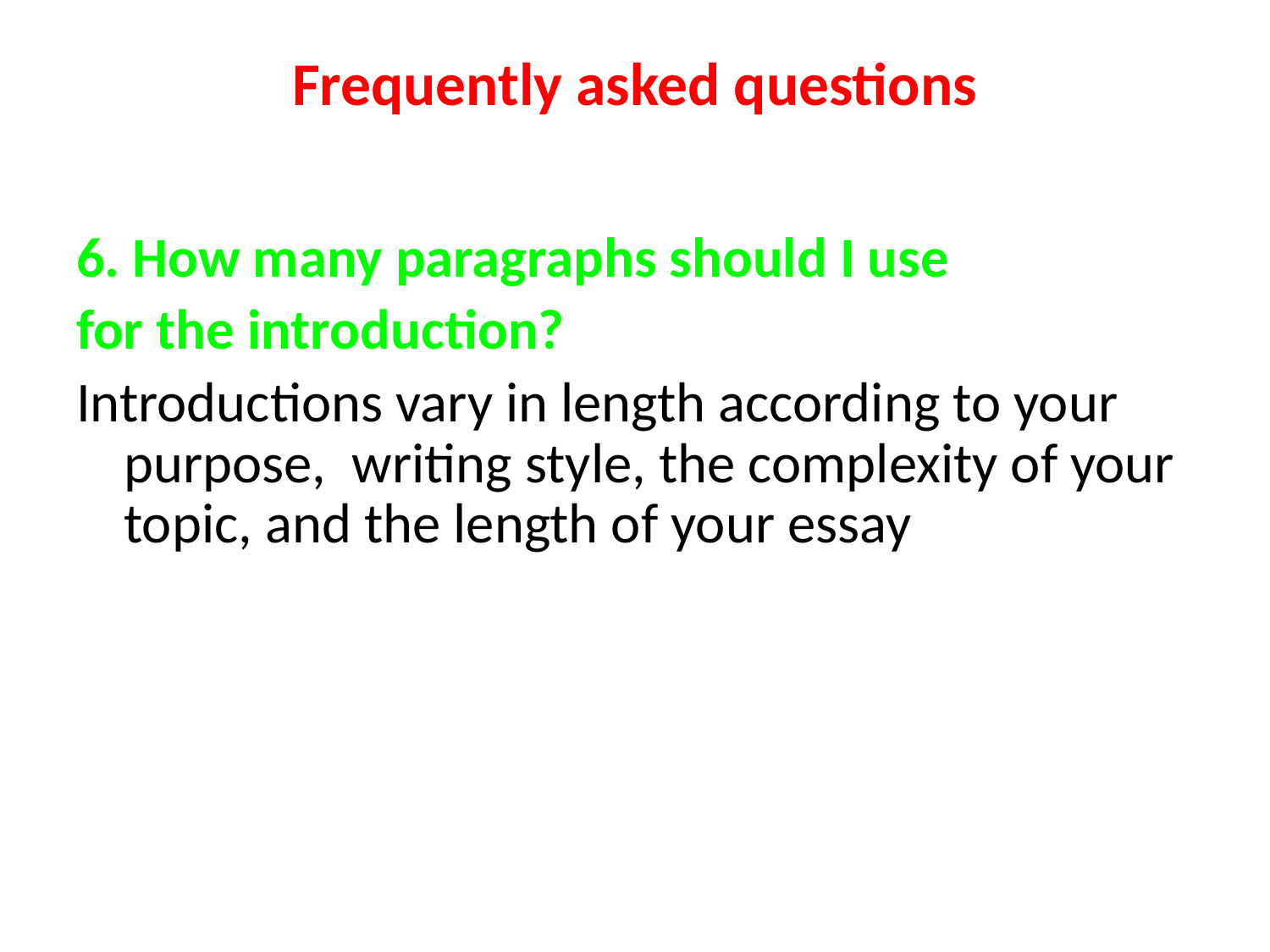

# Frequently asked questions
6. How many paragraphs should I use
for the introduction?
Introductions vary in length according to your purpose,  writing style, the complexity of your topic, and the length of your essay